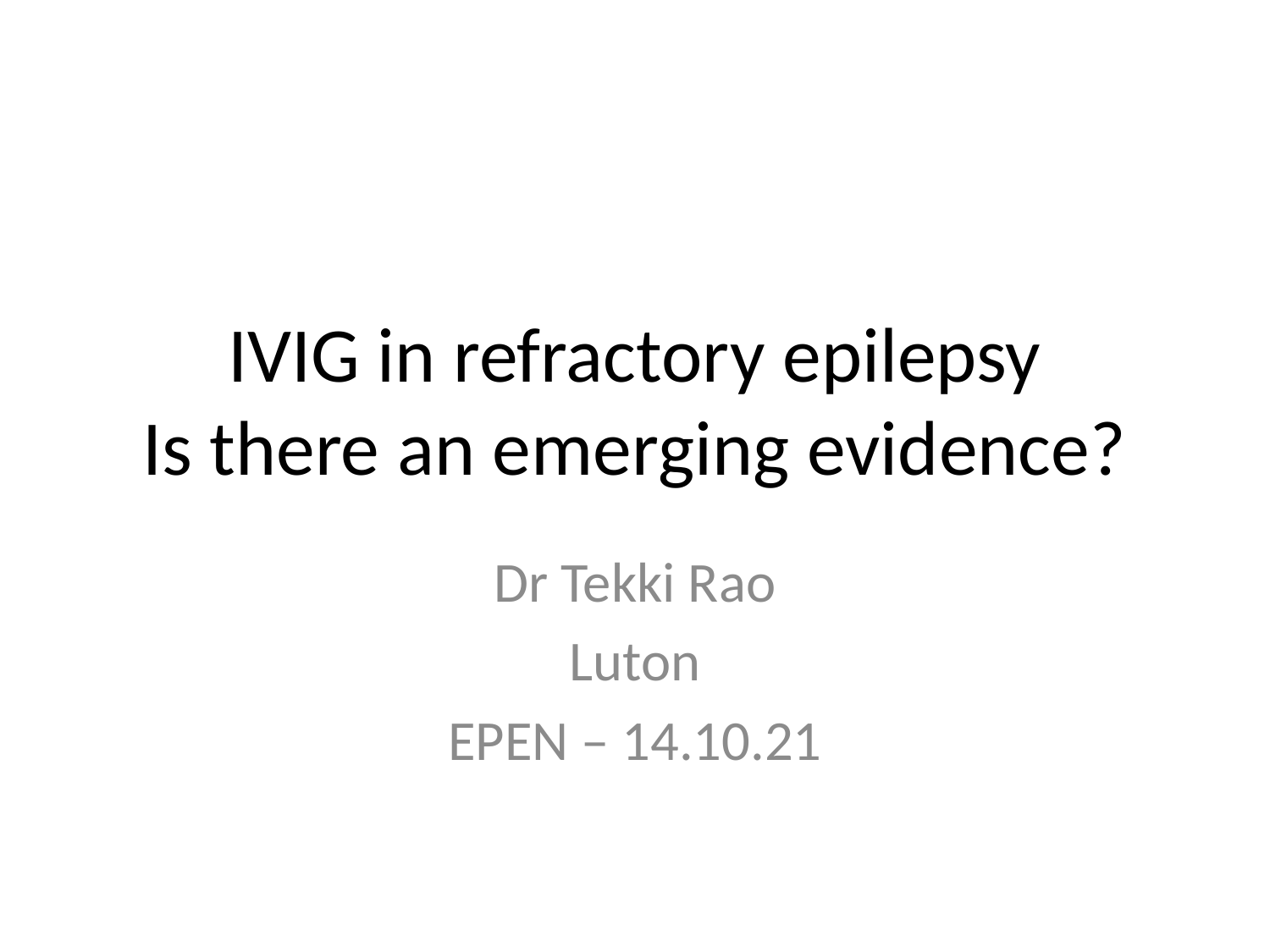

# IVIG in refractory epilepsy Is there an emerging evidence?
Dr Tekki Rao
Luton
EPEN – 14.10.21